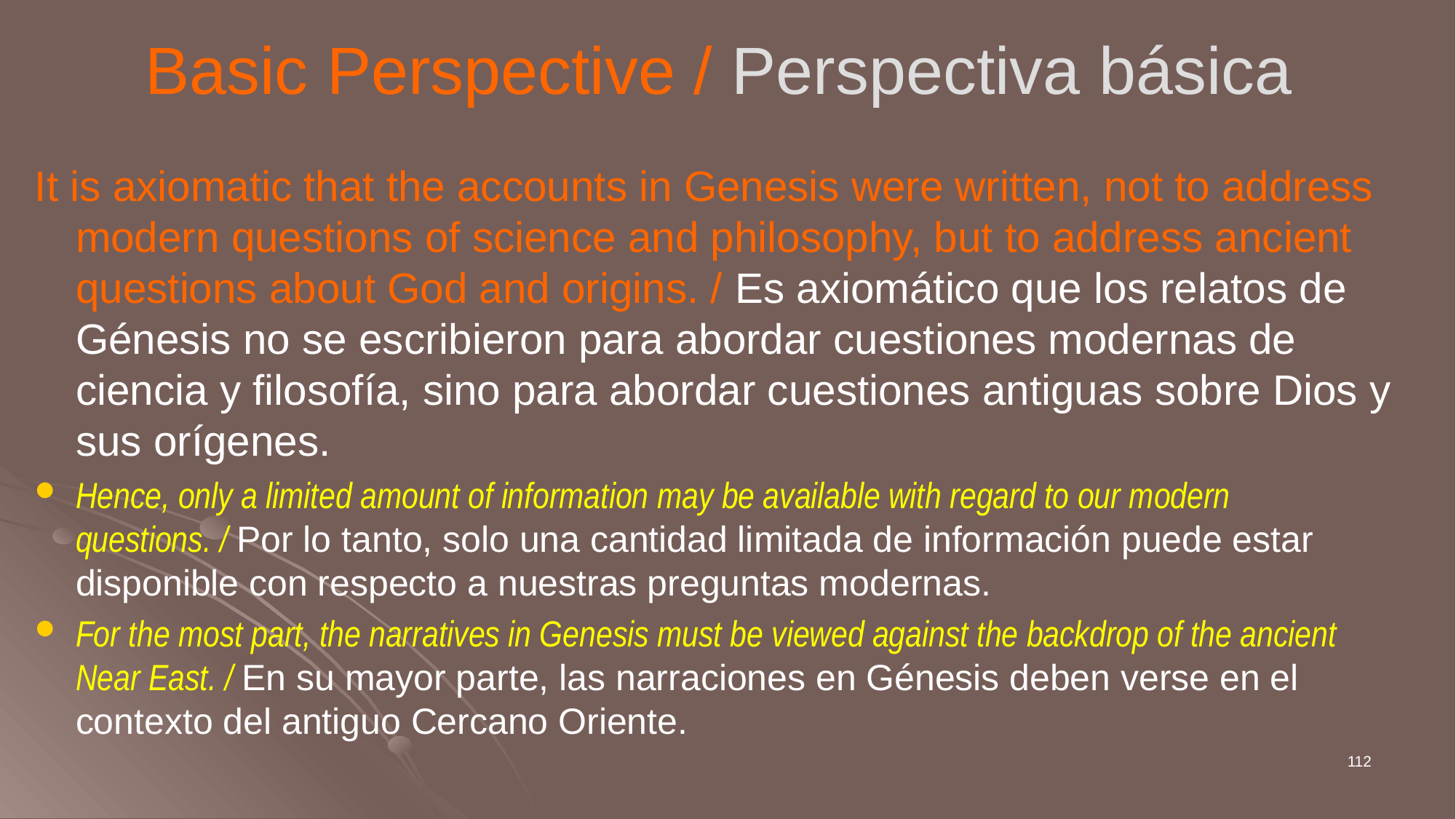

# Basic Perspective / Perspectiva básica
It is axiomatic that the accounts in Genesis were written, not to address modern questions of science and philosophy, but to address ancient questions about God and origins. / Es axiomático que los relatos de Génesis no se escribieron para abordar cuestiones modernas de ciencia y filosofía, sino para abordar cuestiones antiguas sobre Dios y sus orígenes.
Hence, only a limited amount of information may be available with regard to our modern questions. / Por lo tanto, solo una cantidad limitada de información puede estar disponible con respecto a nuestras preguntas modernas.
For the most part, the narratives in Genesis must be viewed against the backdrop of the ancient Near East. / En su mayor parte, las narraciones en Génesis deben verse en el contexto del antiguo Cercano Oriente.
112